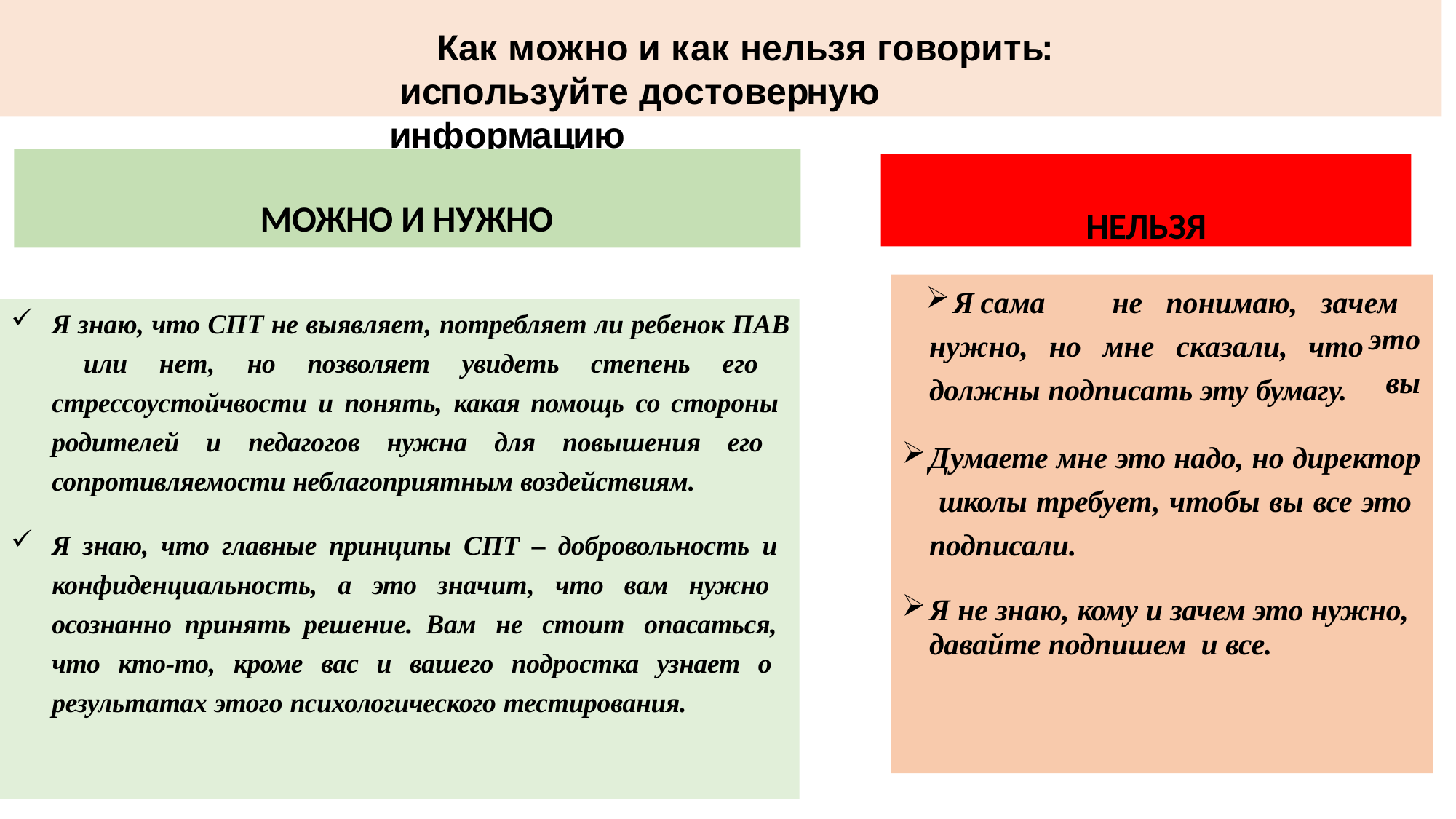

# Как можно и как нельзя говорить:  используйте достоверную информацию

НЕЛЬЗЯ
МОЖНО И НУЖНО
Я	сама	не	понимаю,	зачем	это
вы

Я знаю, что СПТ не выявляет, потребляет ли ребенок ПАВ  или нет, но позволяет увидеть степень его  стрессоустойчвости и понять, какая помощь со стороны  родителей и педагогов нужна для повышения его  сопротивляемости неблагоприятным воздействиям.

нужно,	но	мне	сказали,	что
должны подписать эту бумагу.
Думаете мне это надо, но директор  школы требует, чтобы вы все это  подписали.
Я знаю, что главные принципы СПТ – добровольность и  конфиденциальность, а это значит, что вам нужно  осознанно принять решение. Вам не стоит опасаться,  что кто-то, кроме вас и вашего подростка узнает о  результатах этого психологического тестирования.
Я не знаю, кому и зачем это нужно,
давайте подпишем и все.